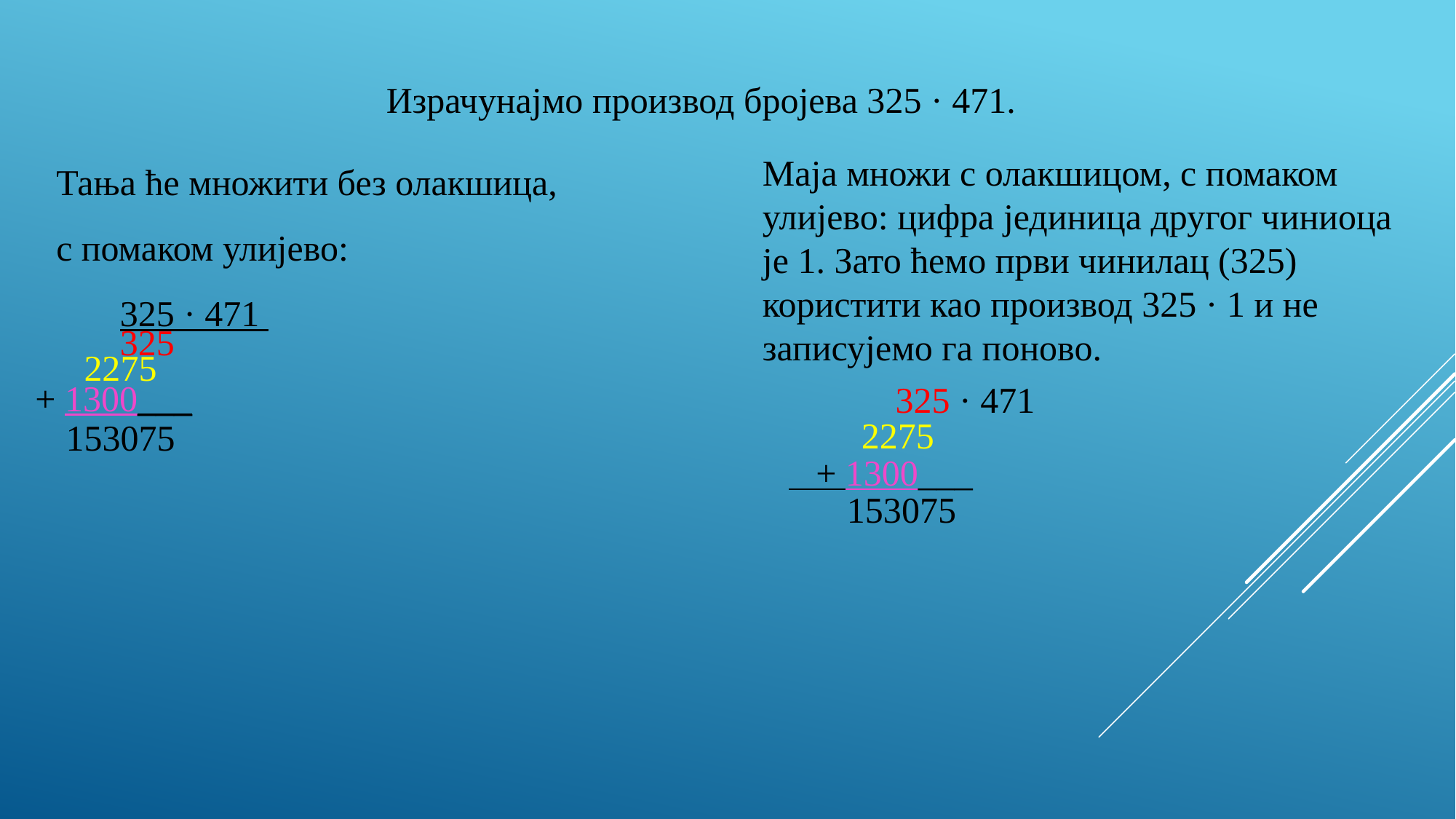

Израчунајмо производ бројева 325 · 471.

Тања ће множити без олакшица,
с помаком улијево:
       325 · 471
Маја множи с олакшицом, с помаком улијево: цифра јединица другог чиниоца је 1. Зато ћемо први чинилац (325) користити као производ 325 · 1 и не записујемо га поново.
325
2275
 + 1300___
325 · 471
 2275
 153075
   + 1300___
 153075